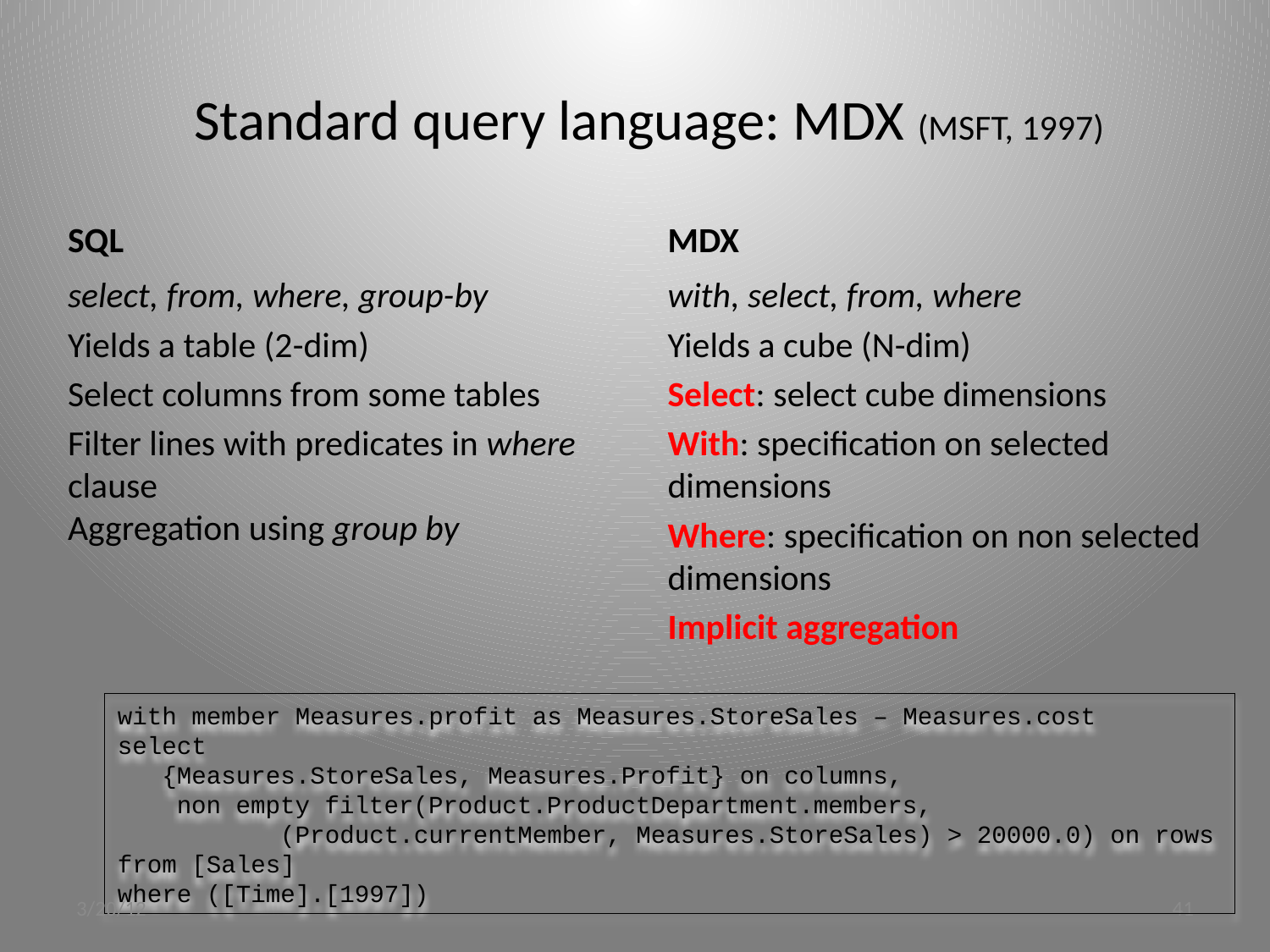

# Standard query language: MDX (MSFT, 1997)
SQL
MDX
select, from, where, group-by
Yields a table (2-dim)
Select columns from some tables
Filter lines with predicates in where clause
Aggregation using group by
with, select, from, where
Yields a cube (N-dim)
Select: select cube dimensions
With: specification on selected dimensions
Where: specification on non selected dimensions
Implicit aggregation
with member Measures.profit as Measures.StoreSales – Measures.cost
select
   {Measures.StoreSales, Measures.Profit} on columns,
    non empty filter(Product.ProductDepartment.members,
           (Product.currentMember, Measures.StoreSales) > 20000.0) on rows
from [Sales]
where ([Time].[1997])
3/20/12
41